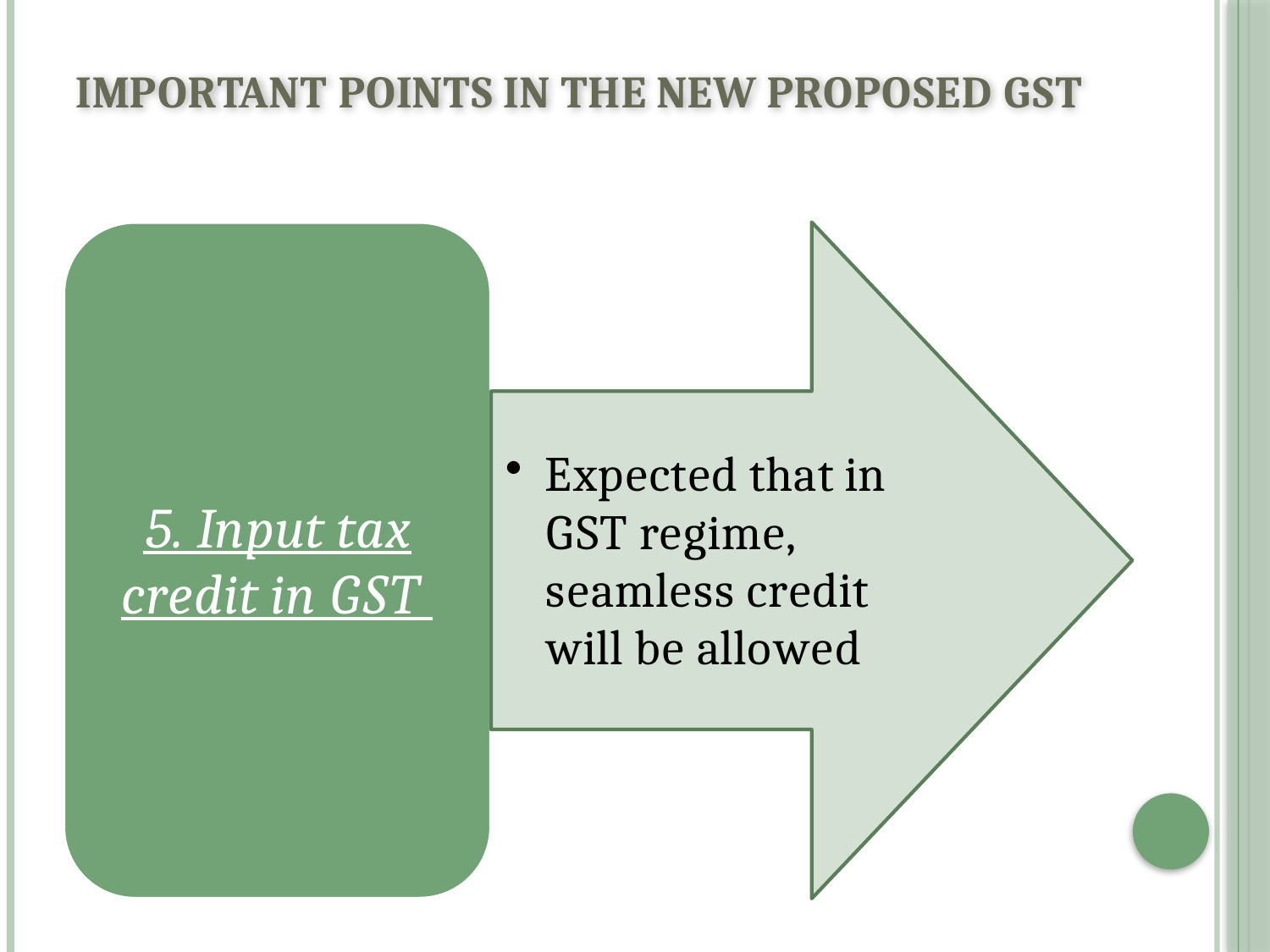

# Important points in the new proposed gst
5. Input tax credit in GST
Expected that in GST regime, seamless credit will be allowed